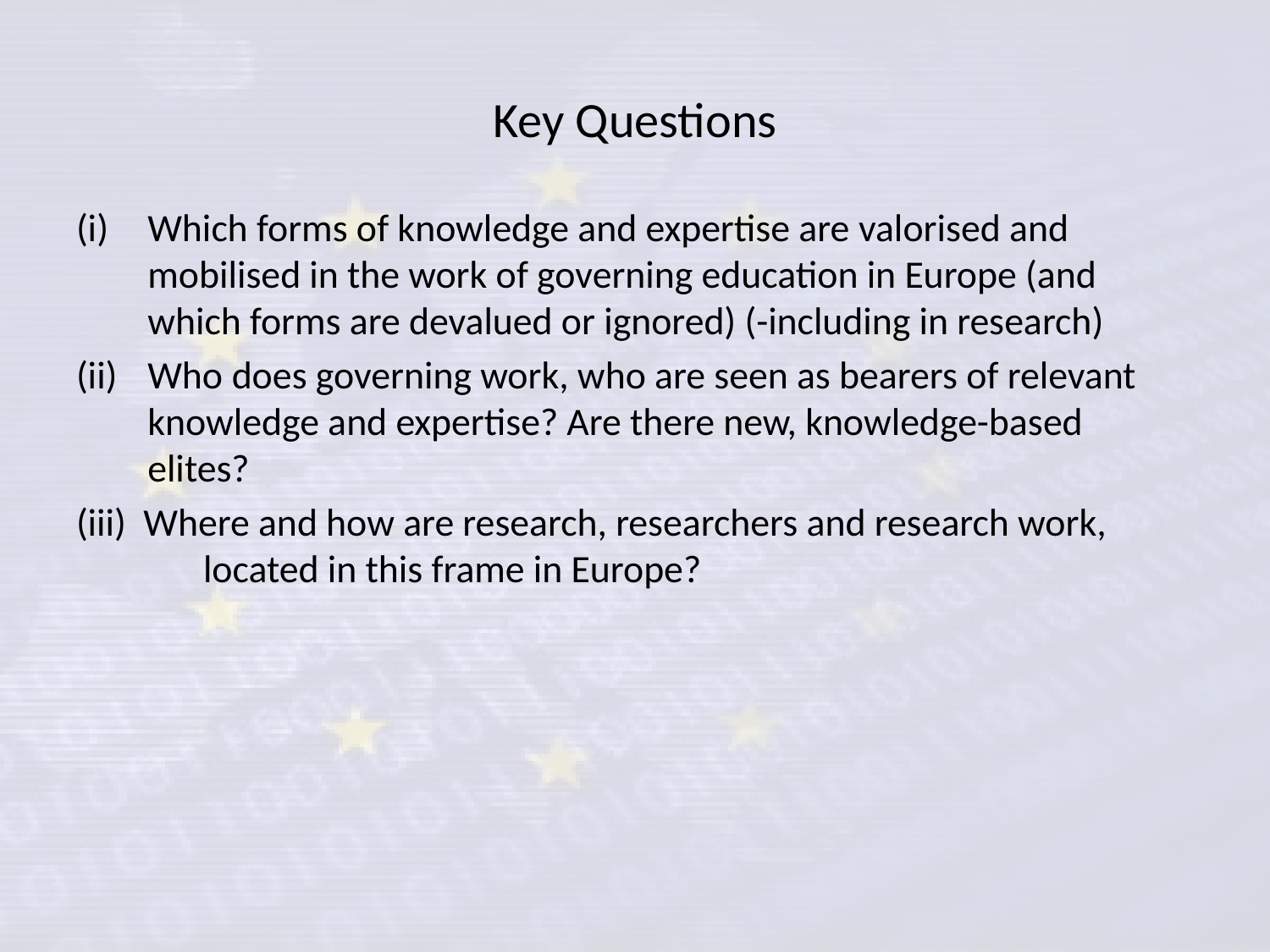

# Key Questions
Which forms of knowledge and expertise are valorised and mobilised in the work of governing education in Europe (and which forms are devalued or ignored) (-including in research)
Who does governing work, who are seen as bearers of relevant knowledge and expertise? Are there new, knowledge-based elites?
(iii)  Where and how are research, researchers and research work, 	located in this frame in Europe?